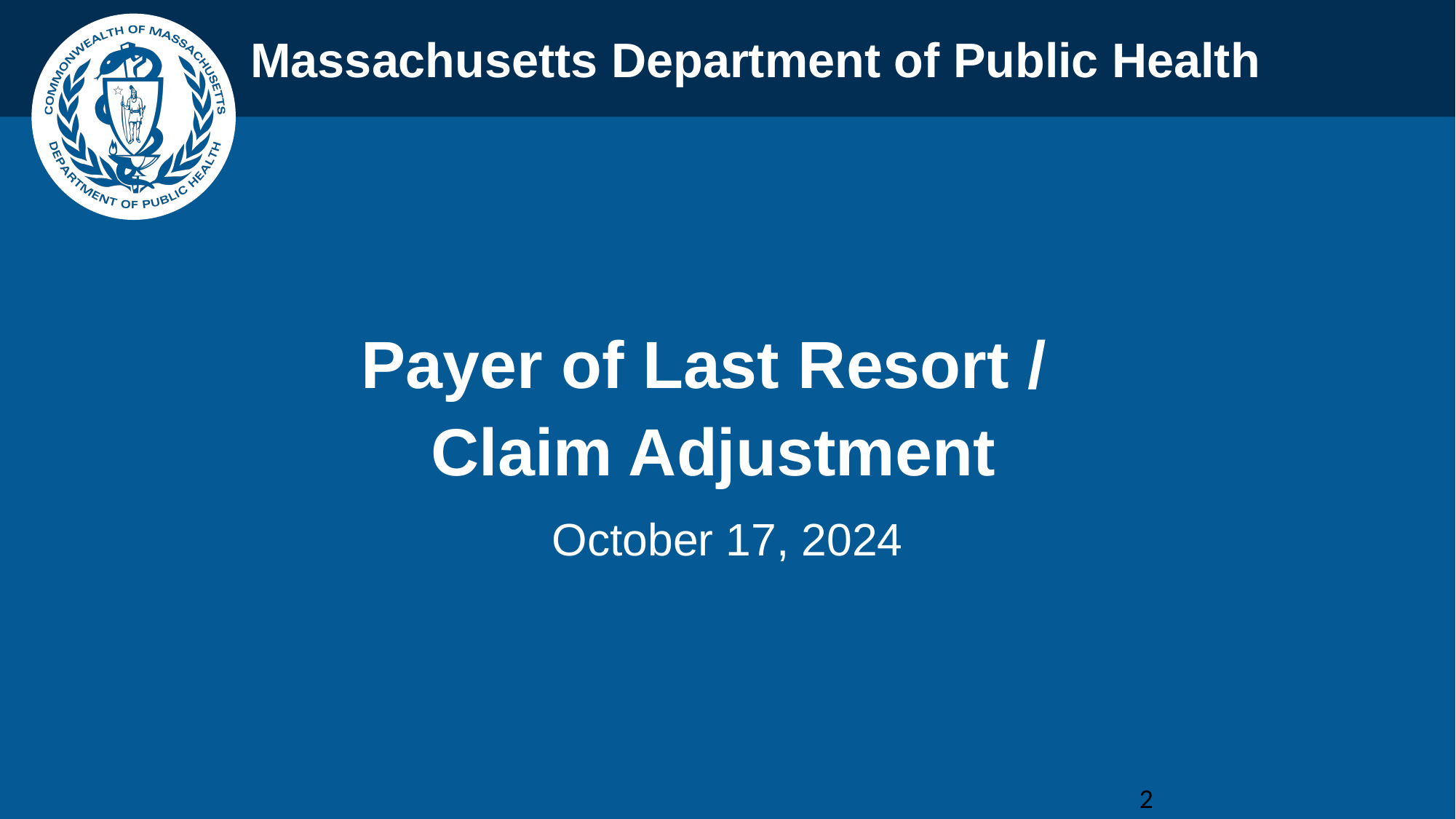

Payer of Last Resort /
 Claim Adjustment
October 17, 2024
2